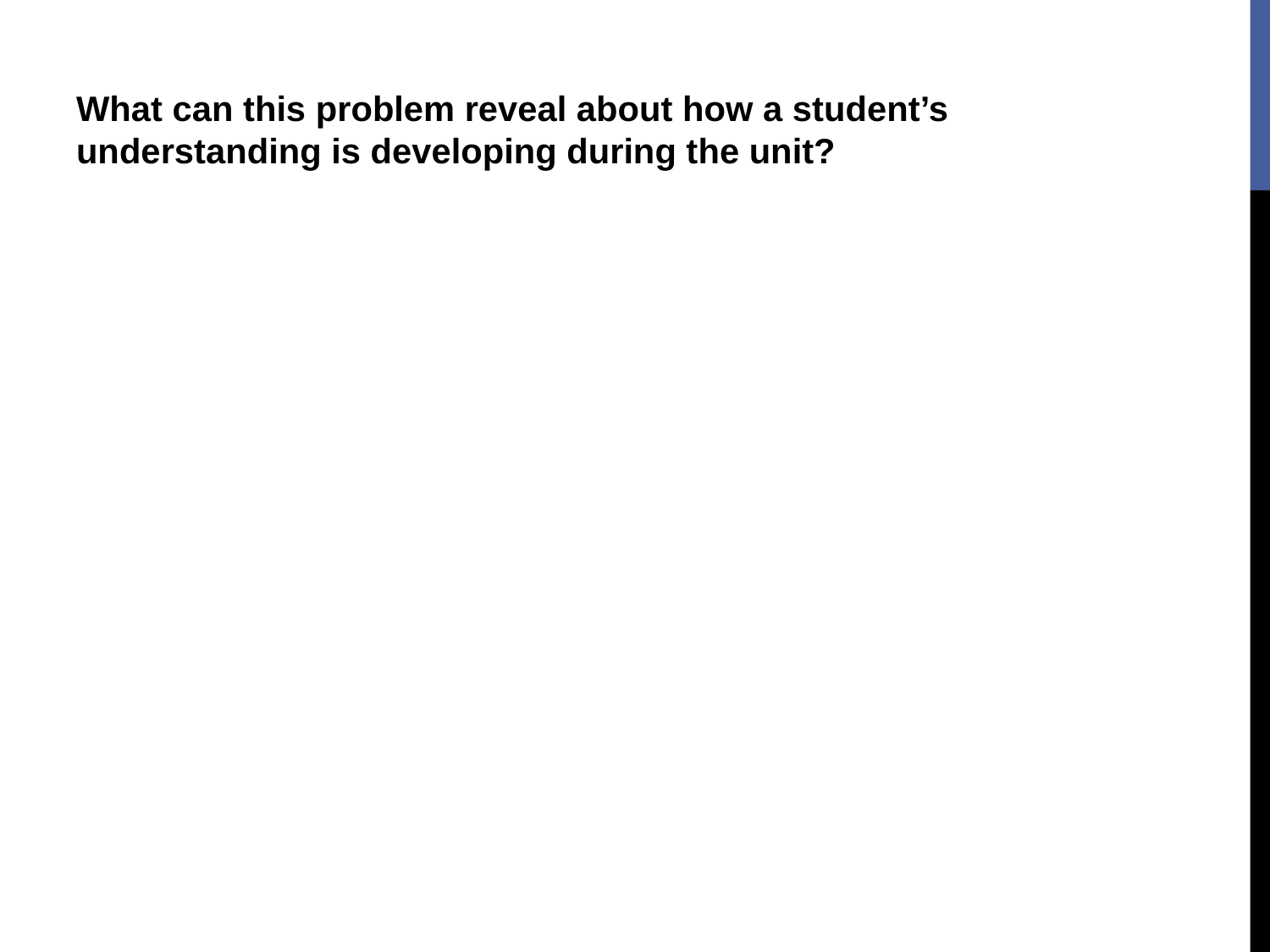

What can this problem reveal about how a student’s understanding is developing during the unit?